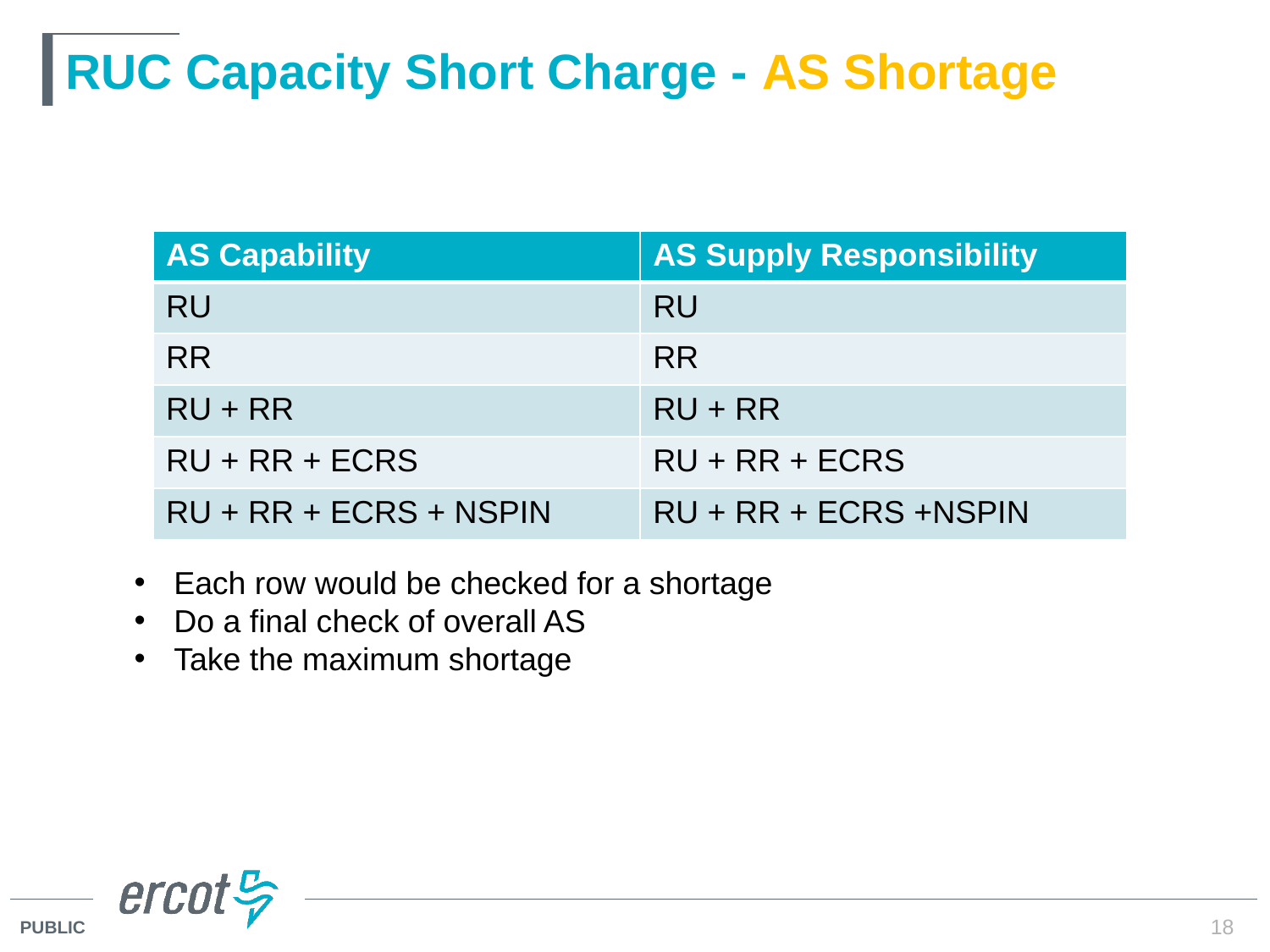

# RUC Capacity Short Charge - AS Shortage
| AS Capability | AS Supply Responsibility |
| --- | --- |
| RU | RU |
| RR | RR |
| RU + RR | RU + RR |
| RU + RR + ECRS | RU + RR + ECRS |
| RU + RR + ECRS + NSPIN | RU + RR + ECRS +NSPIN |
Each row would be checked for a shortage
Do a final check of overall AS
Take the maximum shortage

18